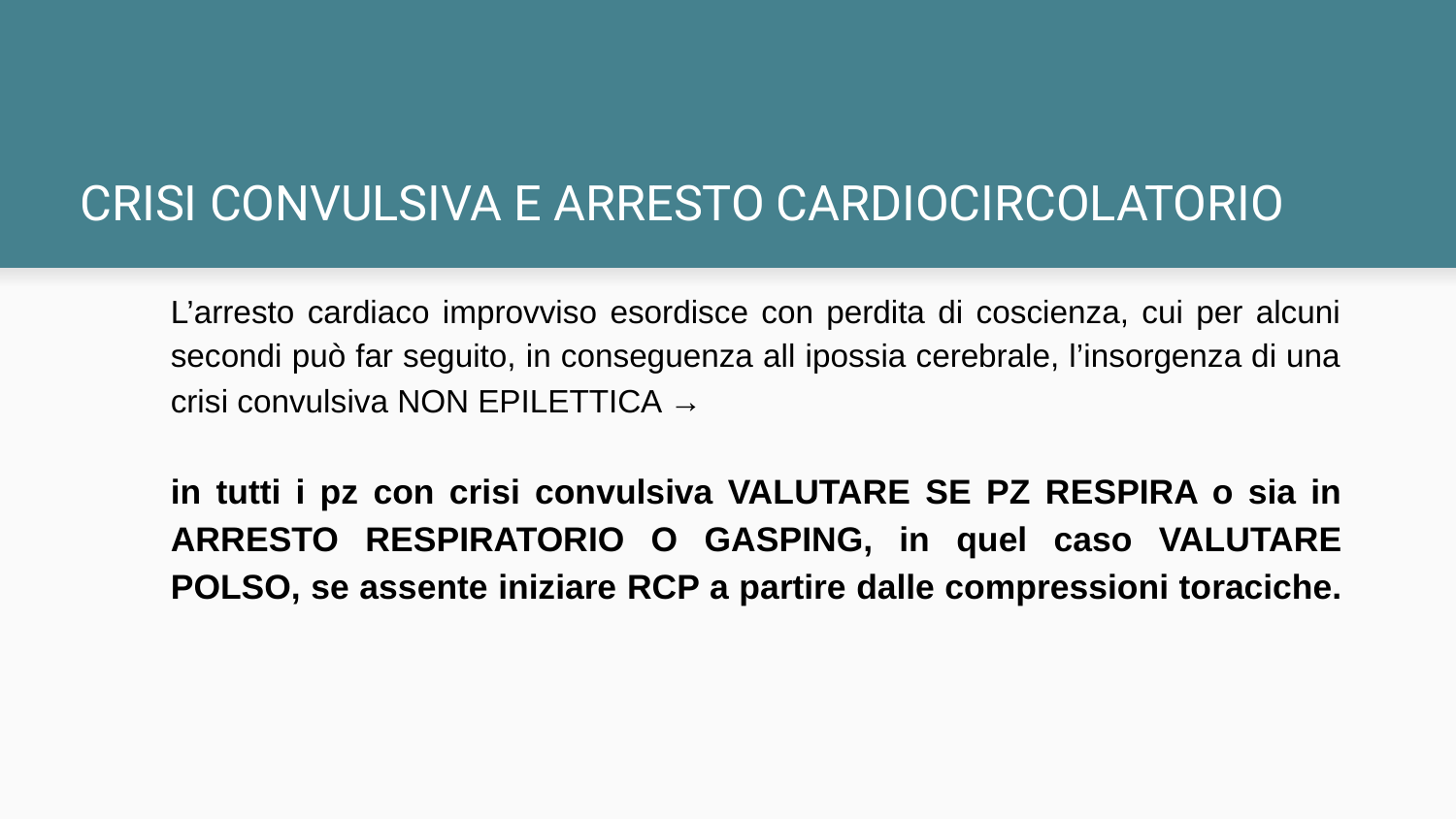

# CRISI CONVULSIVA E ARRESTO CARDIOCIRCOLATORIO
L’arresto cardiaco improvviso esordisce con perdita di coscienza, cui per alcuni secondi può far seguito, in conseguenza all ipossia cerebrale, l’insorgenza di una crisi convulsiva NON EPILETTICA →

in tutti i pz con crisi convulsiva VALUTARE SE PZ RESPIRA o sia in ARRESTO RESPIRATORIO O GASPING, in quel caso VALUTARE POLSO, se assente iniziare RCP a partire dalle compressioni toraciche.